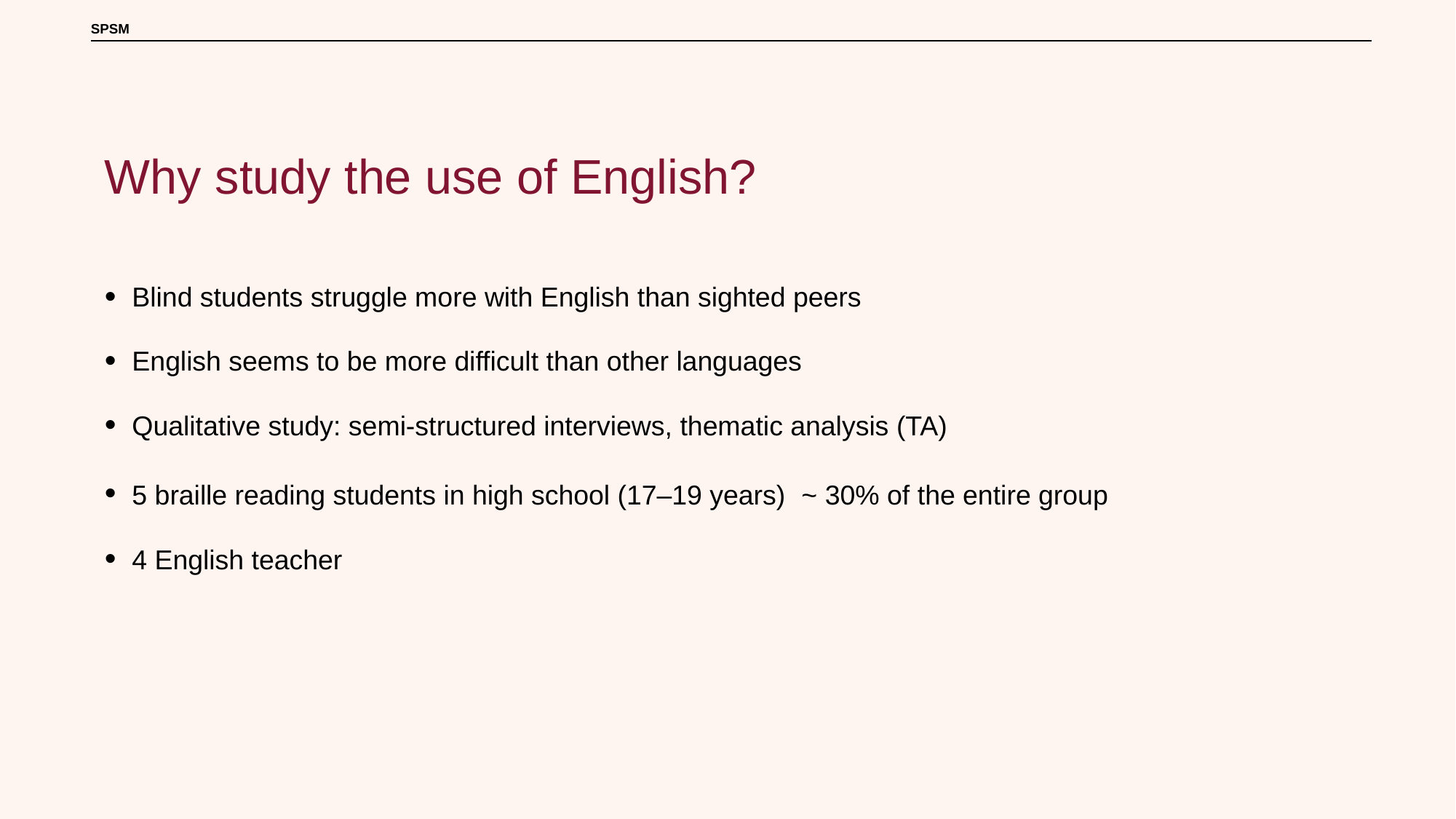

Why study the use of English?
Blind students struggle more with English than sighted peers
English seems to be more difficult than other languages
Qualitative study: semi-structured interviews, thematic analysis (TA)
5 braille reading students in high school (17–19 years)  ~ 30% of the entire group
4 English teacher